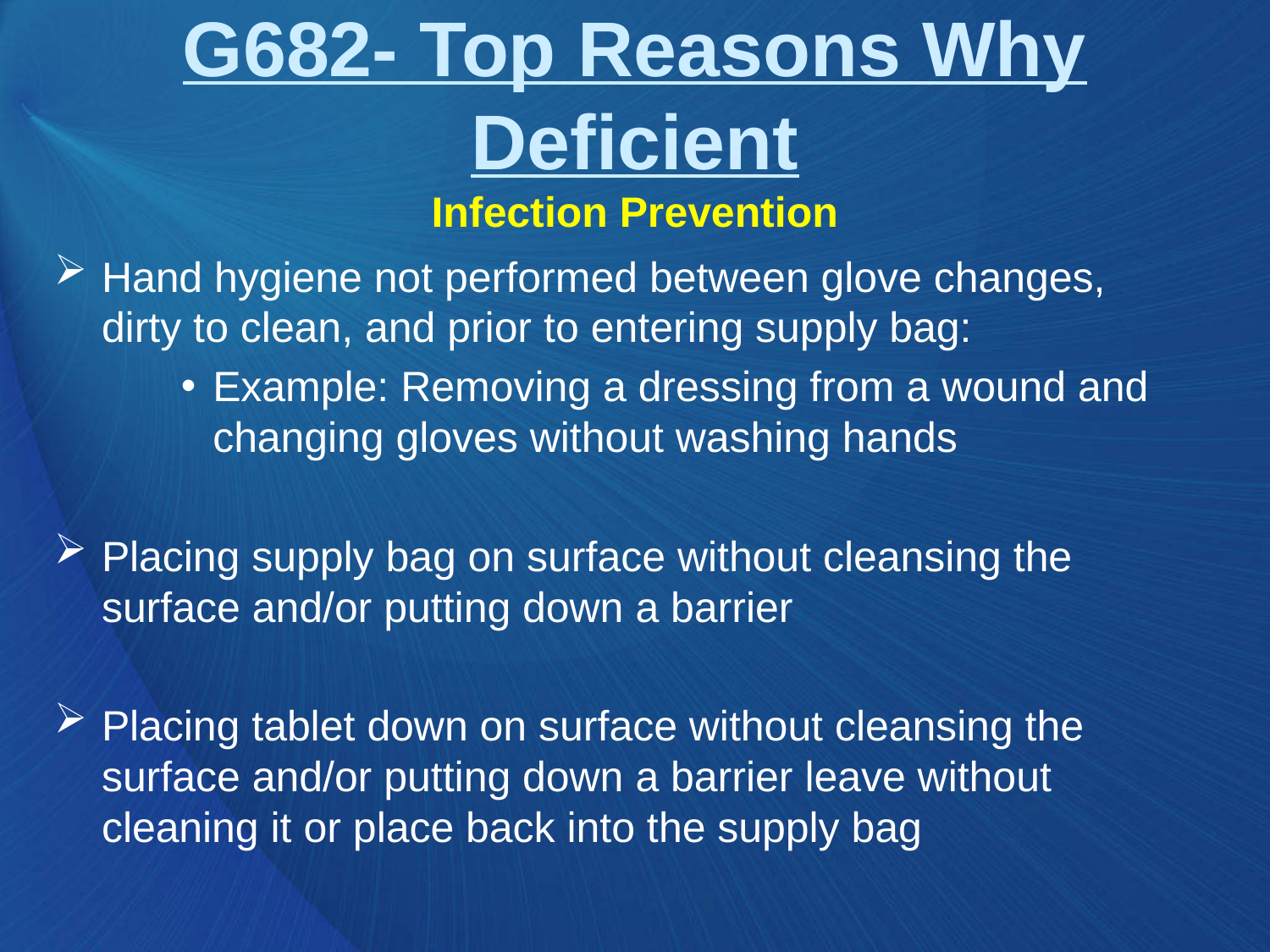

# G682- Top Reasons Why Deficient Infection Prevention
Hand hygiene not performed between glove changes, dirty to clean, and prior to entering supply bag:
Example: Removing a dressing from a wound and changing gloves without washing hands

Placing supply bag on surface without cleansing the surface and/or putting down a barrier

Placing tablet down on surface without cleansing the surface and/or putting down a barrier leave without cleaning it or place back into the supply bag